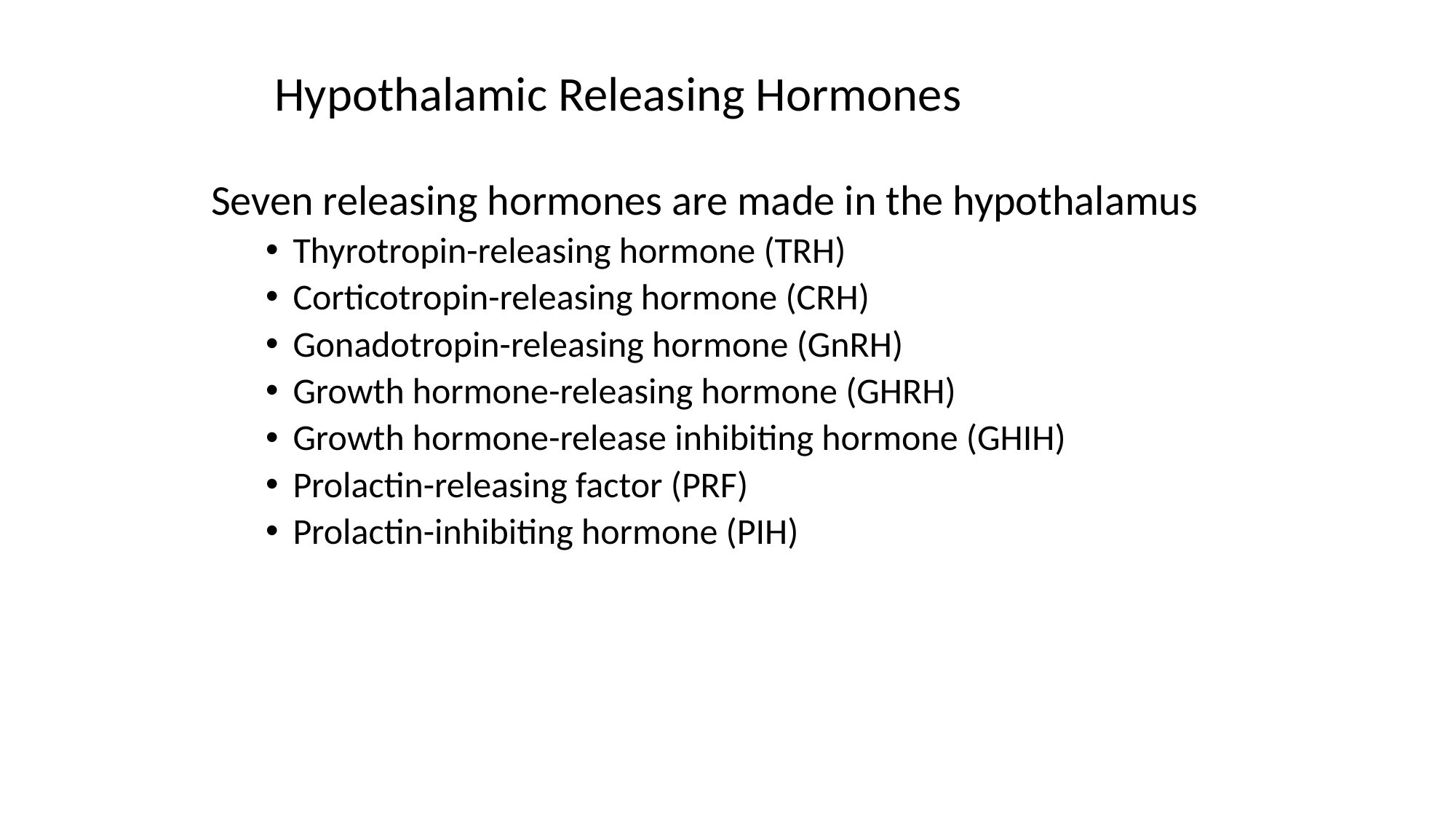

# Hypothalamic Releasing Hormones
Seven releasing hormones are made in the hypothalamus
Thyrotropin-releasing hormone (TRH)
Corticotropin-releasing hormone (CRH)
Gonadotropin-releasing hormone (GnRH)
Growth hormone-releasing hormone (GHRH)
Growth hormone-release inhibiting hormone (GHIH)
Prolactin-releasing factor (PRF)
Prolactin-inhibiting hormone (PIH)